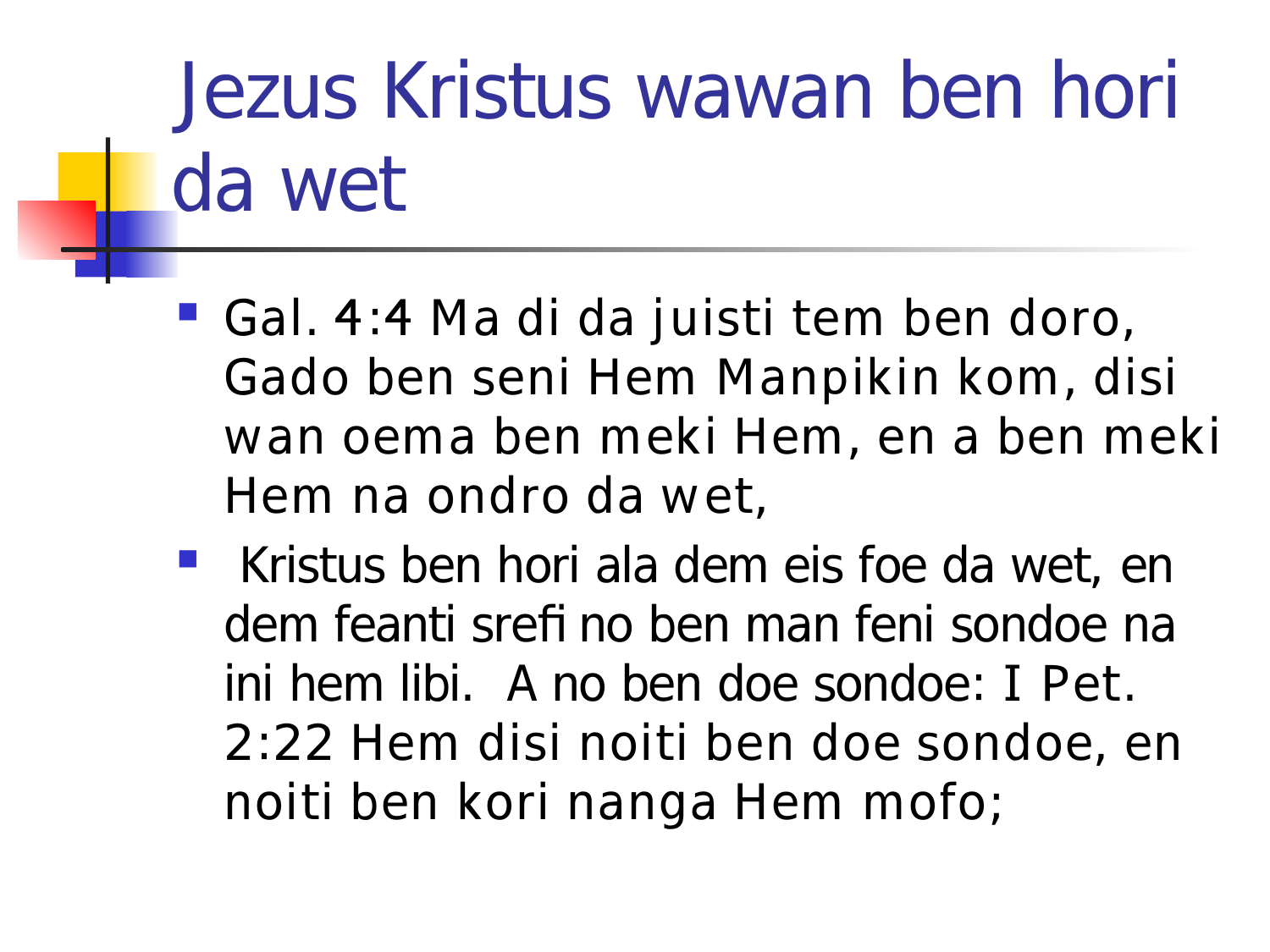

# Jezus Kristus wawan ben hori da wet
Gal. 4:4 Ma di da juisti tem ben doro, Gado ben seni Hem Manpikin kom, disi wan oema ben meki Hem, en a ben meki Hem na ondro da wet,
 Kristus ben hori ala dem eis foe da wet, en dem feanti srefi no ben man feni sondoe na ini hem libi.  A no ben doe sondoe: I Pet. 2:22 Hem disi noiti ben doe sondoe, en noiti ben kori nanga Hem mofo;